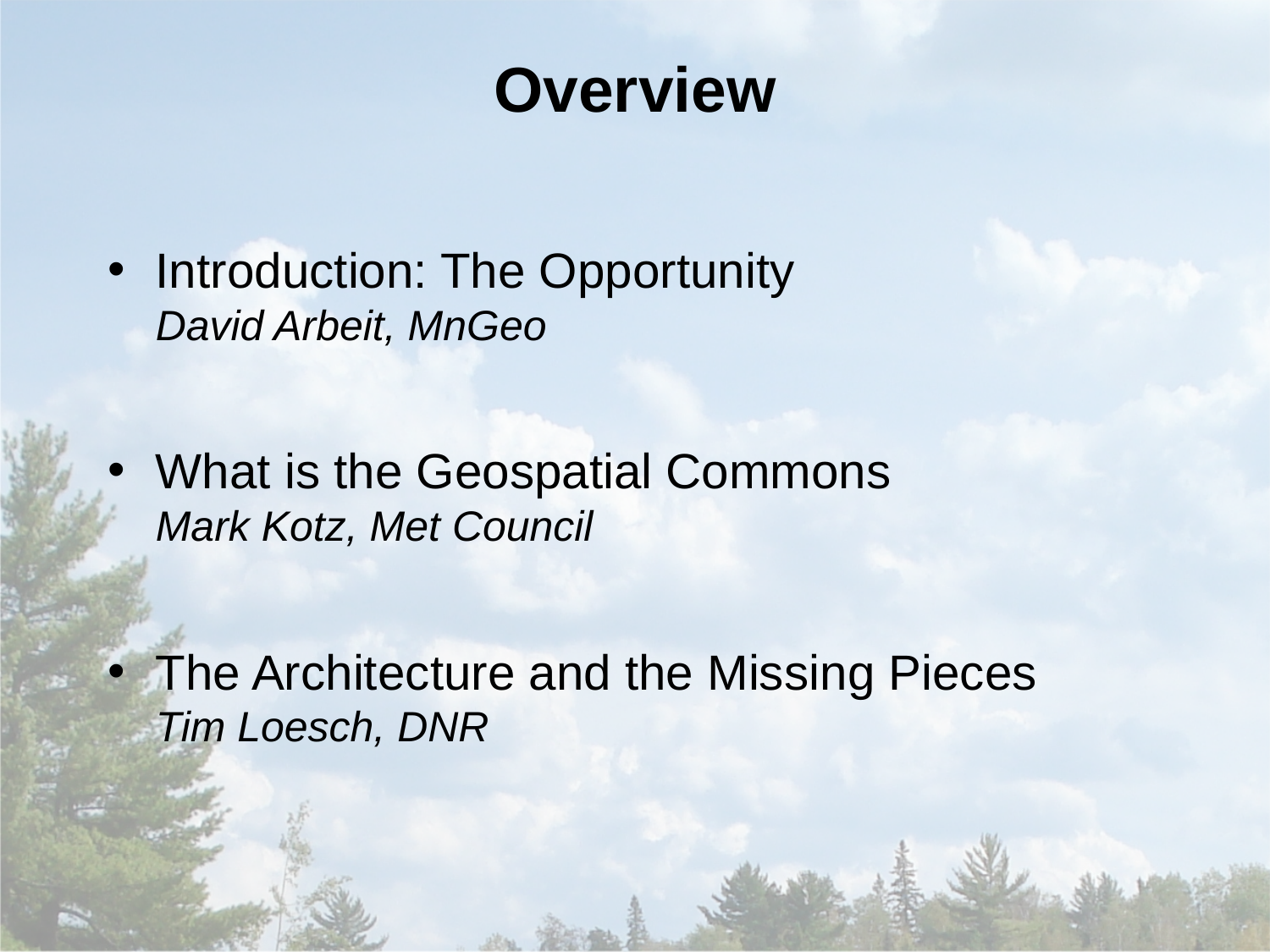

# Overview
Introduction: The Opportunity
David Arbeit, MnGeo
What is the Geospatial Commons
Mark Kotz, Met Council
The Architecture and the Missing Pieces
Tim Loesch, DNR